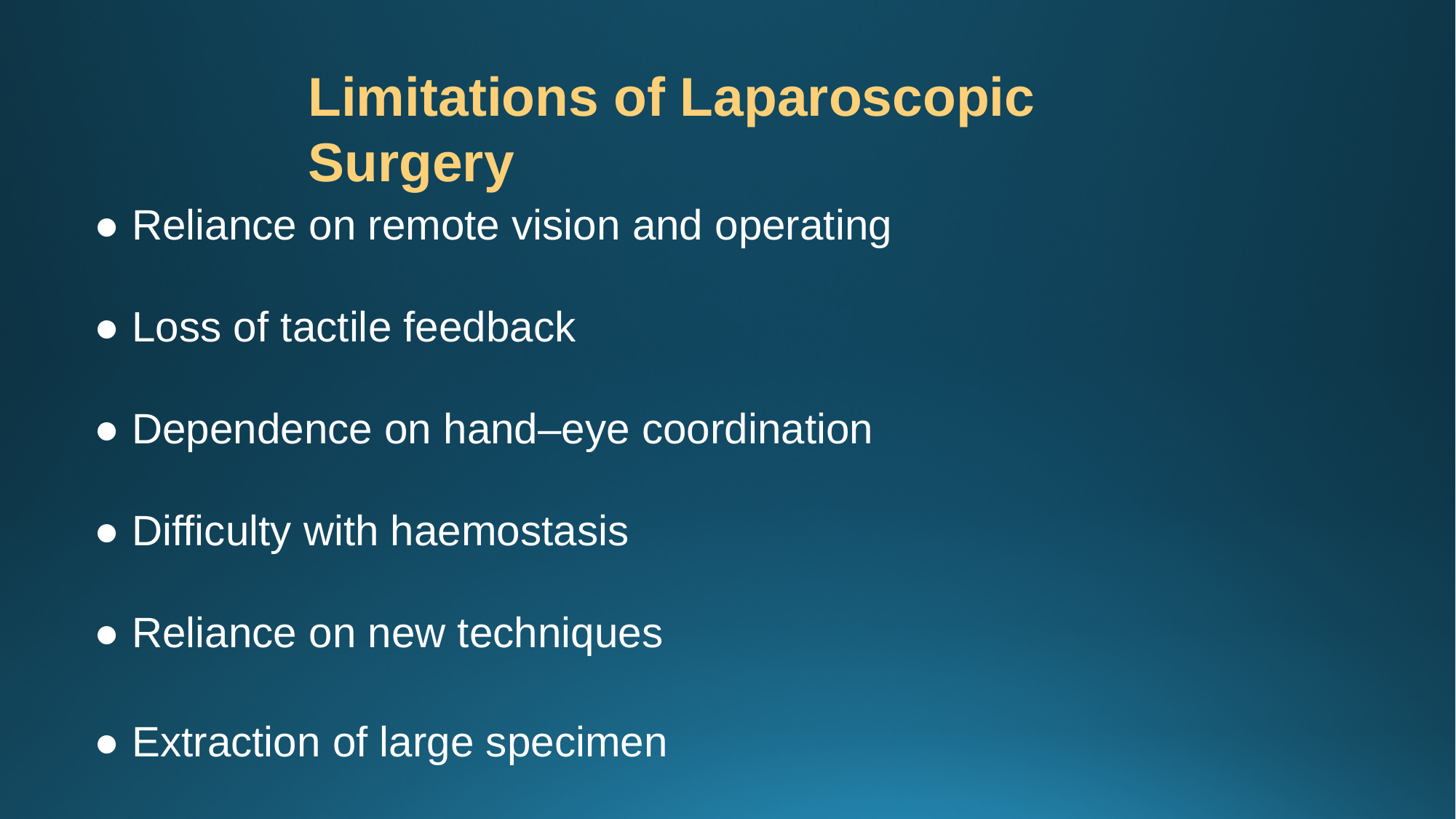

Limitations of Laparoscopic Surgery
● Reliance on remote vision and operating

● Loss of tactile feedback

● Dependence on hand–eye coordination

● Difficulty with haemostasis

● Reliance on new techniques

● Extraction of large specimen